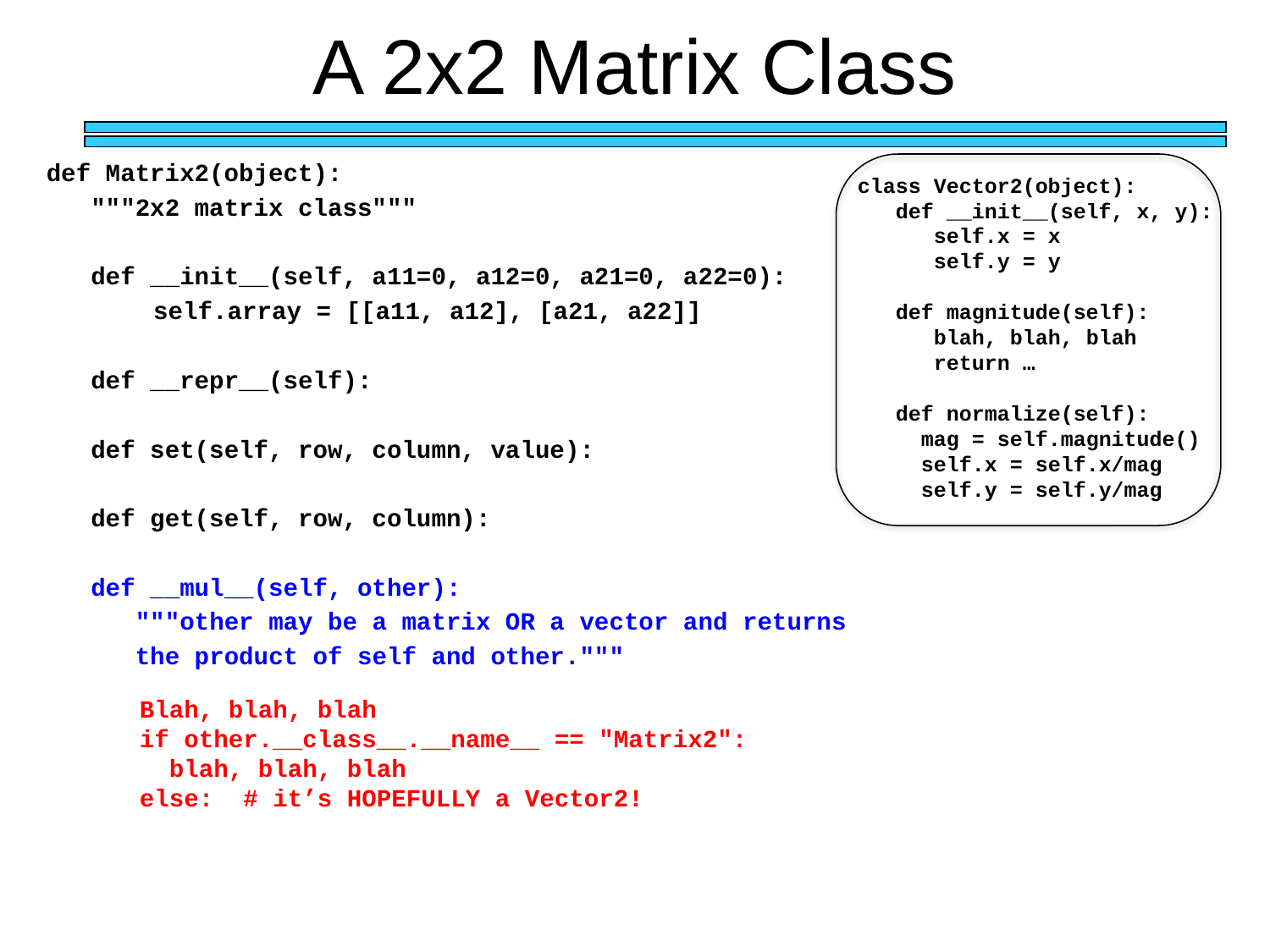

# A 2x2 Matrix Class

def Matrix2(object):
   """2x2 matrix class"""

   def __init__(self, a11=0, a12=0, a21=0, a22=0):
	    self.array = [[a11, a12], [a21, a22]]

   def __repr__(self):

   def set(self, row, column, value):

   def get(self, row, column):

   def __mul__(self, other):
      """other may be a matrix OR a vector and returns
      the product of self and other."""

class Vector2(object):
   def __init__(self, x, y):
      self.x = x
      self.y = y

   def magnitude(self):
      blah, blah, blah
      return …

   def normalize(self):
     mag = self.magnitude()
     self.x = self.x/mag
     self.y = self.y/mag

Blah, blah, blah
if other.__class__.__name__ == "Matrix2":
  blah, blah, blah
else:  # it’s HOPEFULLY a Vector2!